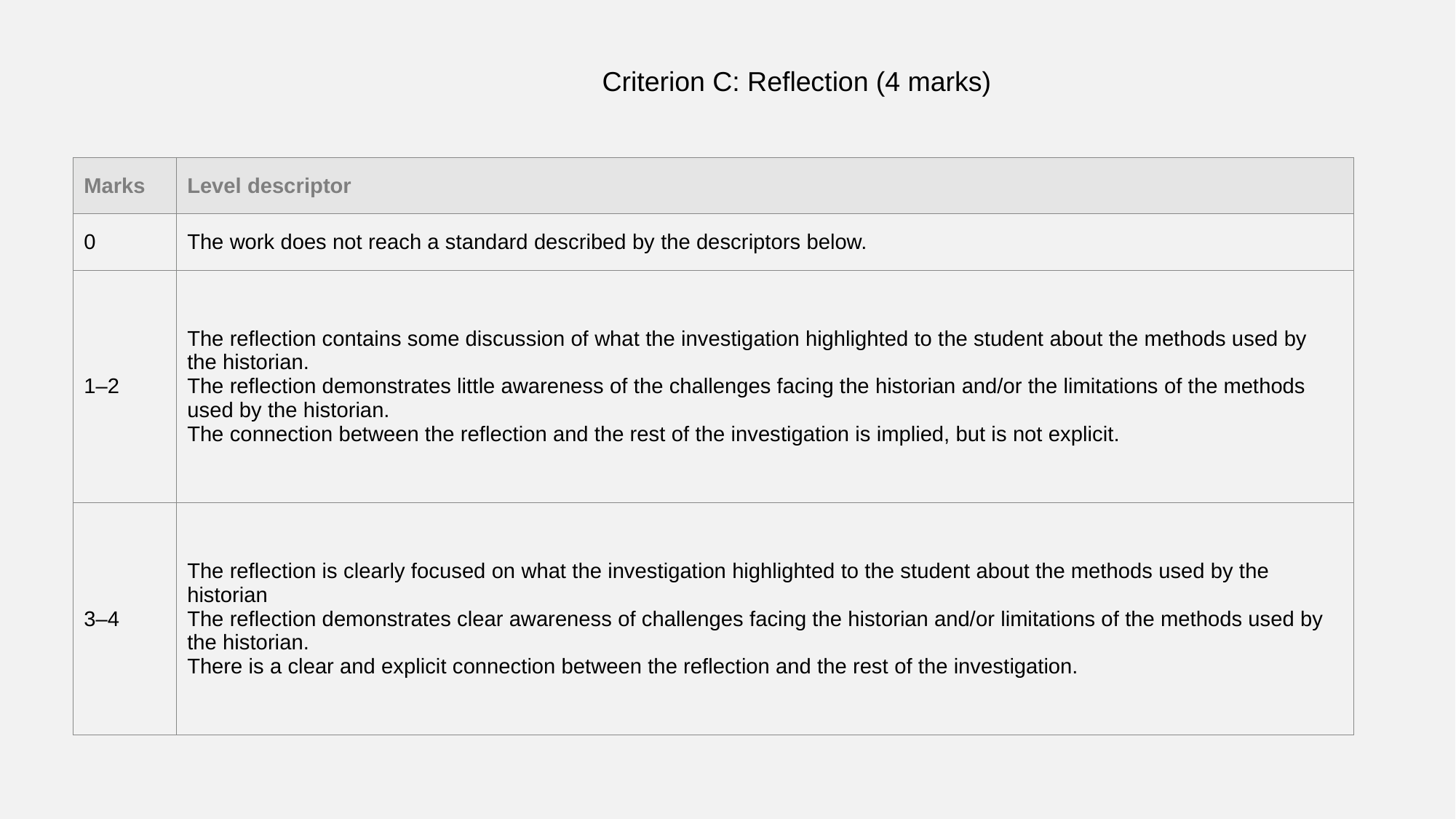

Criterion C: Reflection (4 marks)
| Marks | Level descriptor |
| --- | --- |
| 0 | The work does not reach a standard described by the descriptors below. |
| 1–2 | The reflection contains some discussion of what the investigation highlighted to the student about the methods used by the historian. The reflection demonstrates little awareness of the challenges facing the historian and/or the limitations of the methods used by the historian. The connection between the reflection and the rest of the investigation is implied, but is not explicit. |
| 3–4 | The reflection is clearly focused on what the investigation highlighted to the student about the methods used by the historian The reflection demonstrates clear awareness of challenges facing the historian and/or limitations of the methods used by the historian. There is a clear and explicit connection between the reflection and the rest of the investigation. |